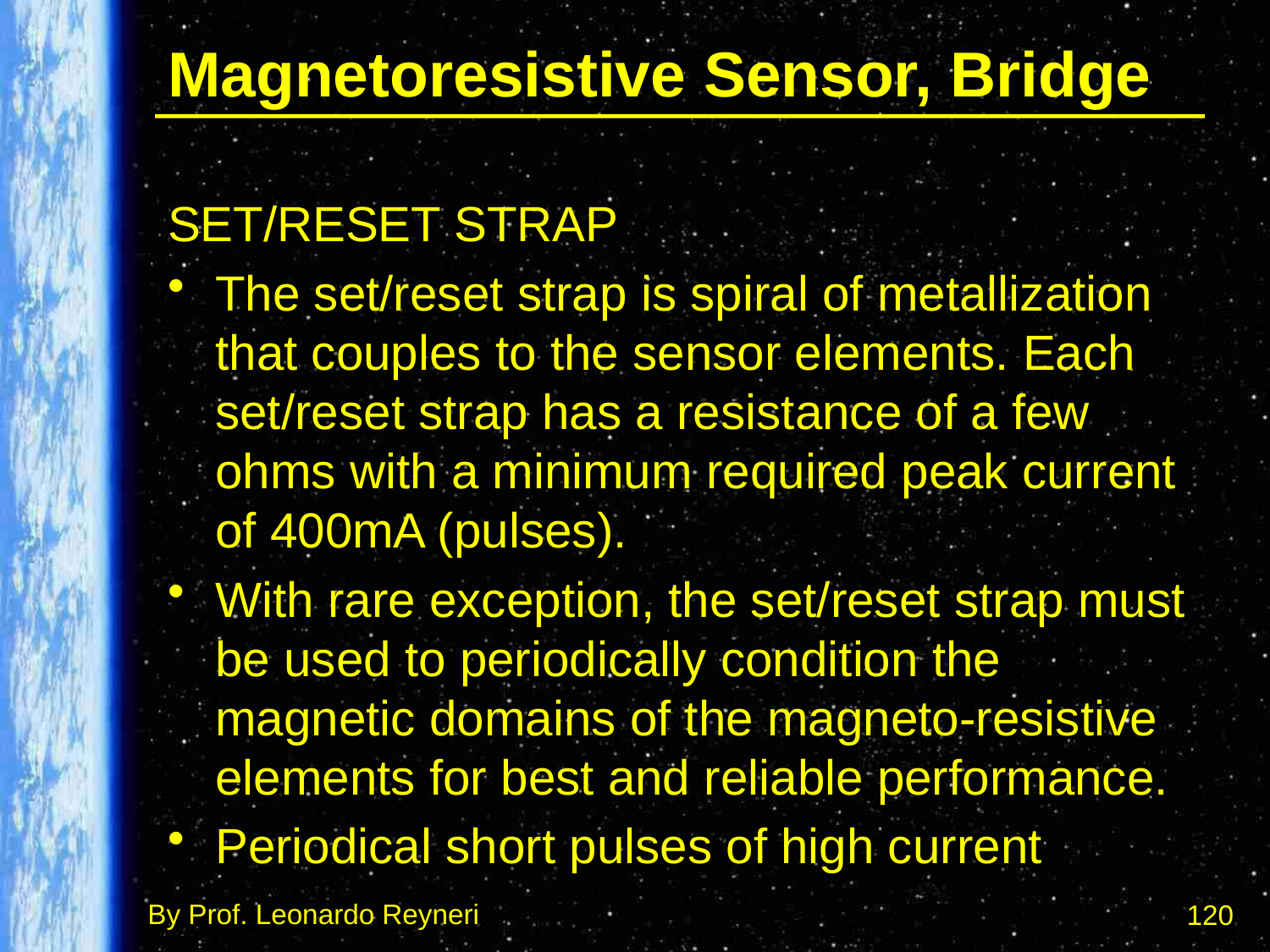

# Magnetoresistive Sensor, Bridge
SET/RESET STRAP
The set/reset strap is spiral of metallization that couples to the sensor elements. Each set/reset strap has a resistance of a few ohms with a minimum required peak current of 400mA (pulses).
With rare exception, the set/reset strap must be used to periodically condition the magnetic domains of the magneto-resistive elements for best and reliable performance.
Periodical short pulses of high current

120